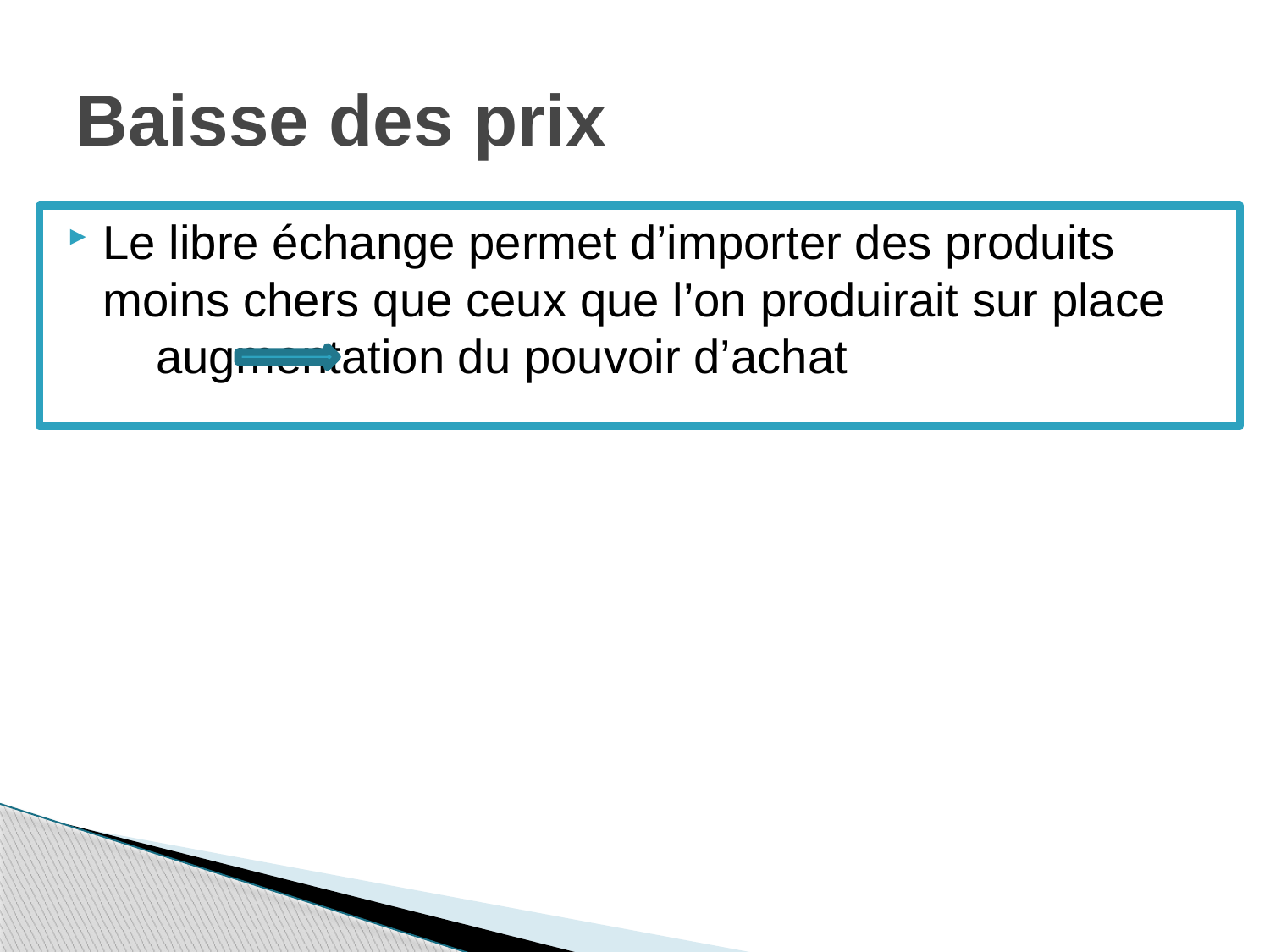

# Baisse des prix
Le libre échange permet d’importer des produits moins chers que ceux que l’on produirait sur place         augmentation du pouvoir d’achat